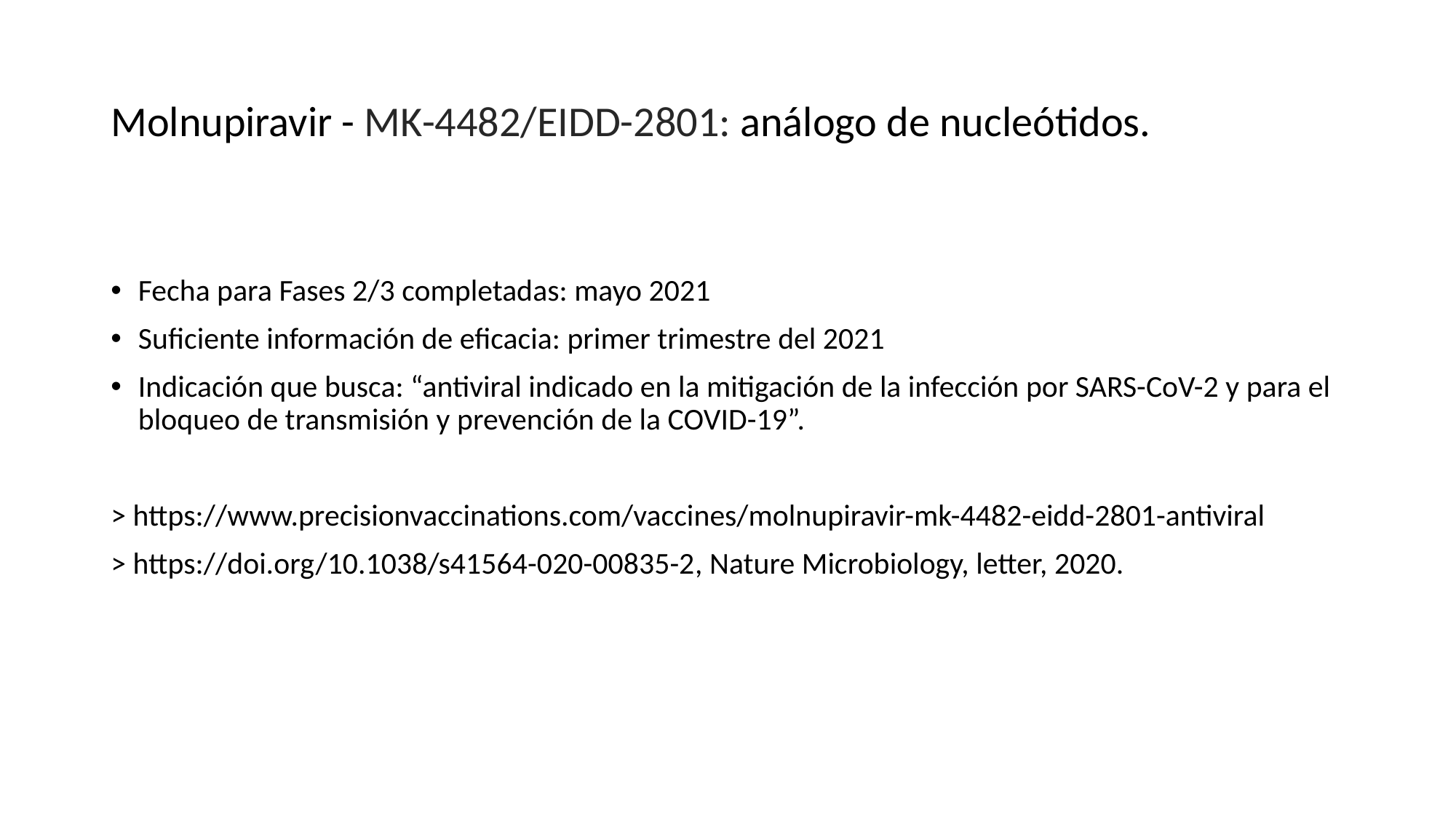

# Molnupiravir - MK-4482/EIDD-2801: análogo de nucleótidos.

Fecha para Fases 2/3 completadas: mayo 2021
Suficiente información de eficacia: primer trimestre del 2021
Indicación que busca: “antiviral indicado en la mitigación de la infección por SARS-CoV-2 y para el bloqueo de transmisión y prevención de la COVID-19”.

> https://www.precisionvaccinations.com/vaccines/molnupiravir-mk-4482-eidd-2801-antiviral
> https://doi.org/10.1038/s41564-020-00835-2, Nature Microbiology, letter, 2020.